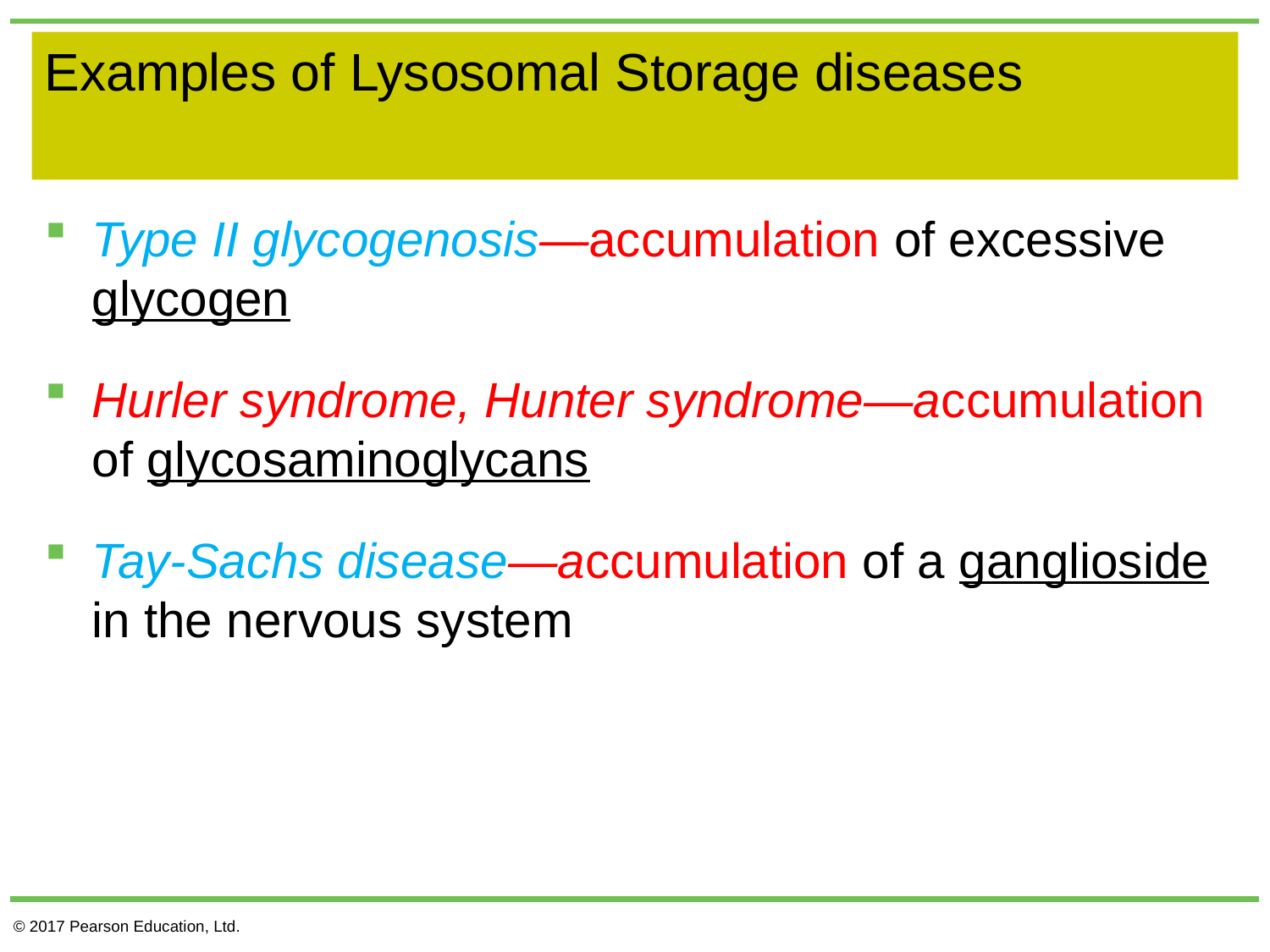

# Examples of Lysosomal Storage diseases
Type II glycogenosis—accumulation of excessive glycogen
Hurler syndrome, Hunter syndrome—accumulation of glycosaminoglycans
Tay-Sachs disease—accumulation of a ganglioside in the nervous system
© 2017 Pearson Education, Ltd.